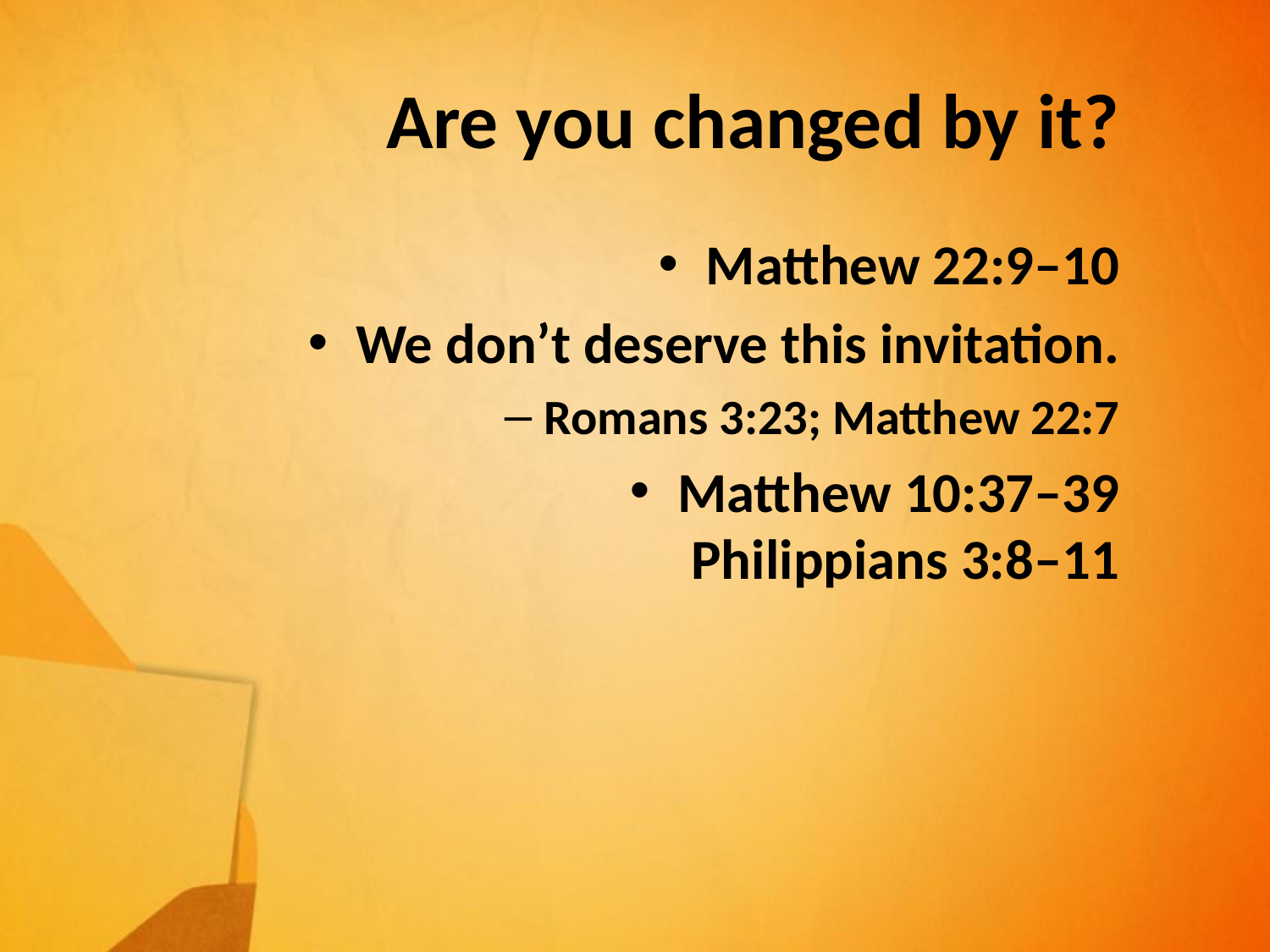

# Are you changed by it?
Matthew 22:9–10
We don’t deserve this invitation.
Romans 3:23; Matthew 22:7
Matthew 10:37–39
Philippians 3:8–11